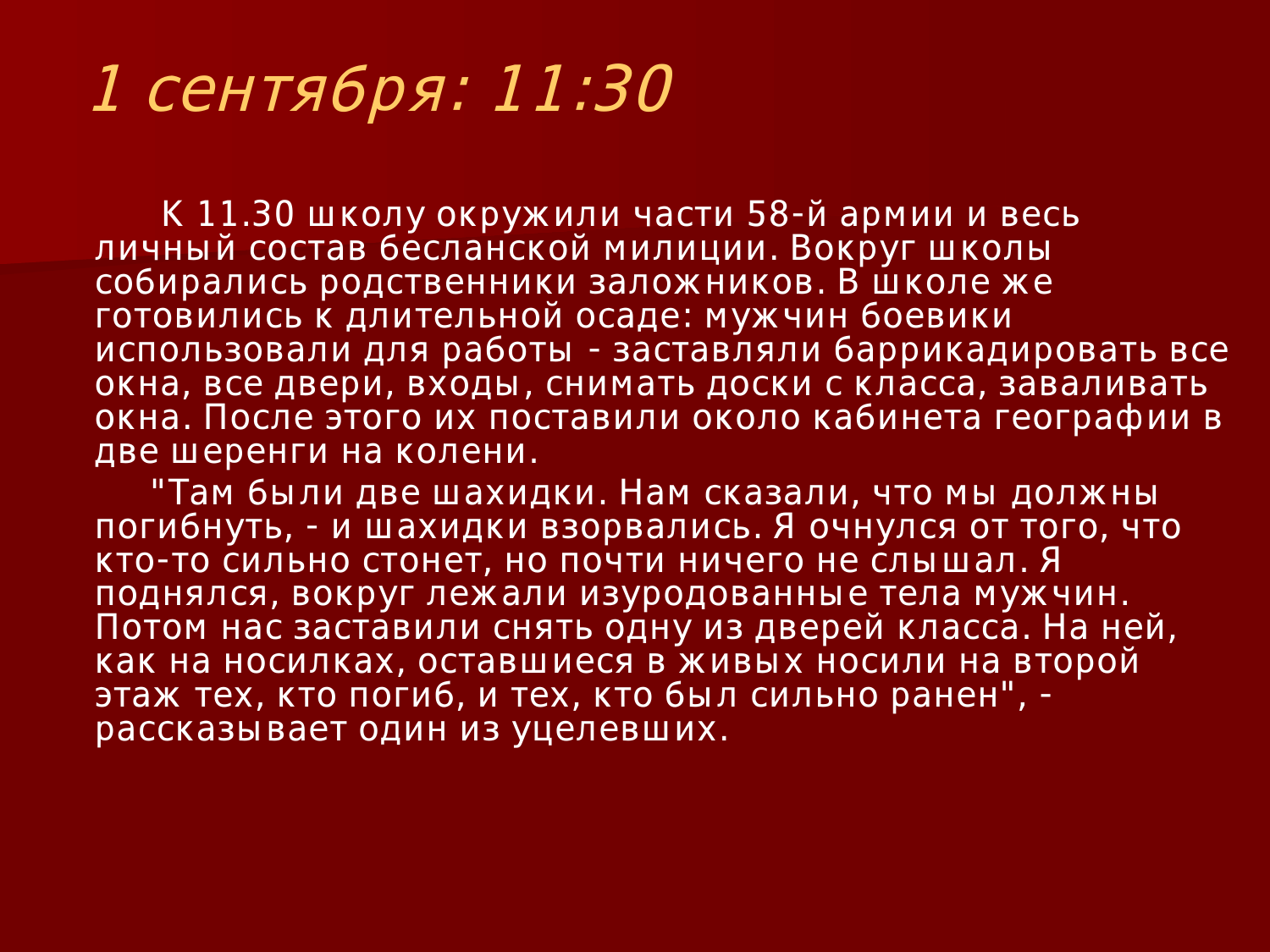

1 сентября: 11:30

           К 11.30 школу окружили части 58-й армии и весь личный состав бесланской милиции. Вокруг школы собирались родственники заложников. В школе же готовились к длительной осаде: мужчин боевики использовали для работы - заставляли баррикадировать все окна, все двери, входы, снимать доски с класса, заваливать окна. После этого их поставили около кабинета географии в две шеренги на колени.
          "Там были две шахидки. Нам сказали, что мы должны погибнуть, - и шахидки взорвались. Я очнулся от того, что кто-то сильно стонет, но почти ничего не слышал. Я поднялся, вокруг лежали изуродованные тела мужчин. Потом нас заставили снять одну из дверей класса. На ней, как на носилках, оставшиеся в живых носили на второй этаж тех, кто погиб, и тех, кто был сильно ранен", - рассказывает один из уцелевших.